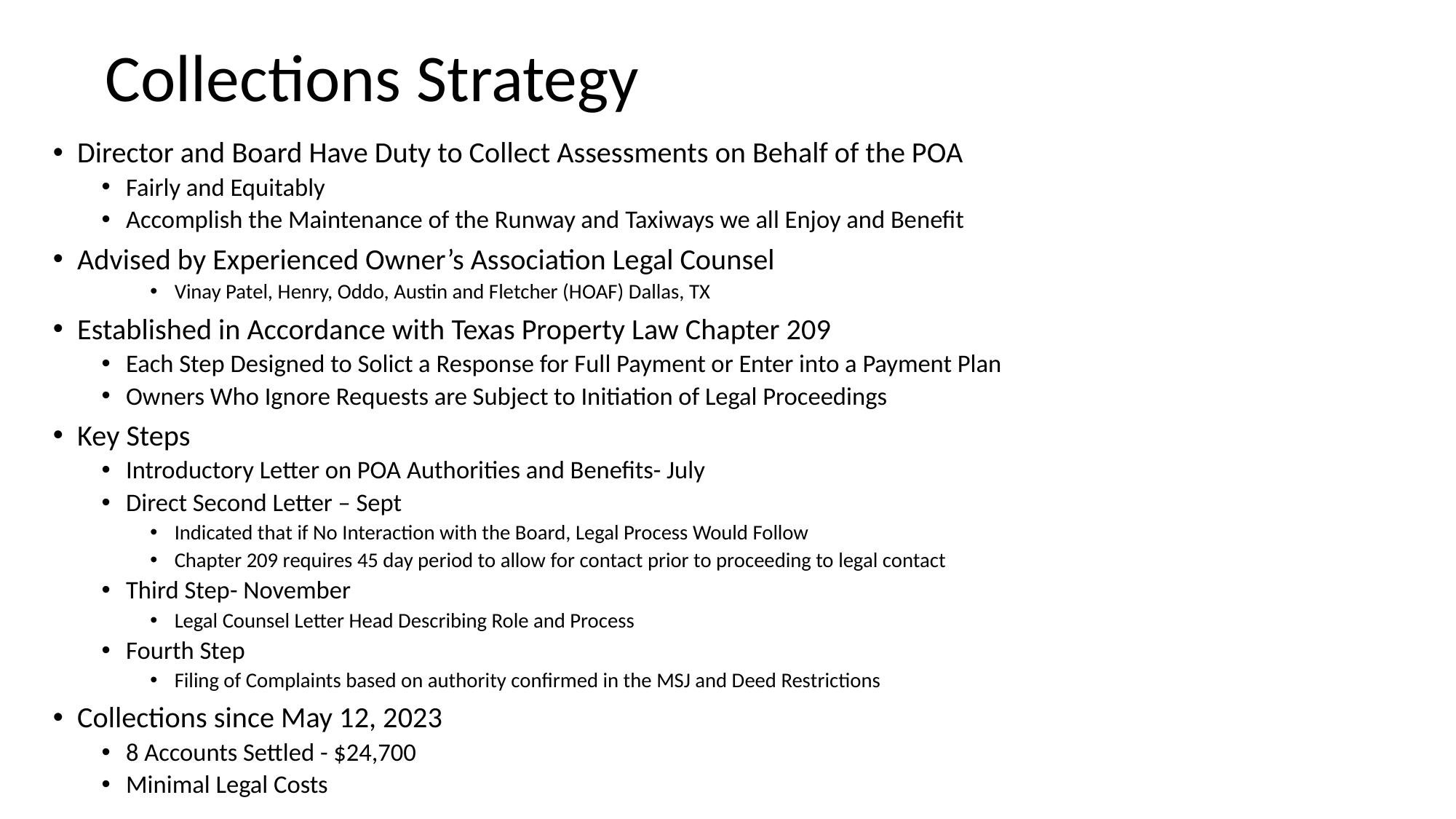

# Collections Strategy
Director and Board Have Duty to Collect Assessments on Behalf of the POA
Fairly and Equitably
Accomplish the Maintenance of the Runway and Taxiways we all Enjoy and Benefit
Advised by Experienced Owner’s Association Legal Counsel
Vinay Patel, Henry, Oddo, Austin and Fletcher (HOAF) Dallas, TX
Established in Accordance with Texas Property Law Chapter 209
Each Step Designed to Solict a Response for Full Payment or Enter into a Payment Plan
Owners Who Ignore Requests are Subject to Initiation of Legal Proceedings
Key Steps
Introductory Letter on POA Authorities and Benefits- July
Direct Second Letter – Sept
Indicated that if No Interaction with the Board, Legal Process Would Follow
Chapter 209 requires 45 day period to allow for contact prior to proceeding to legal contact
Third Step- November
Legal Counsel Letter Head Describing Role and Process
Fourth Step
Filing of Complaints based on authority confirmed in the MSJ and Deed Restrictions
Collections since May 12, 2023
8 Accounts Settled - $24,700
Minimal Legal Costs